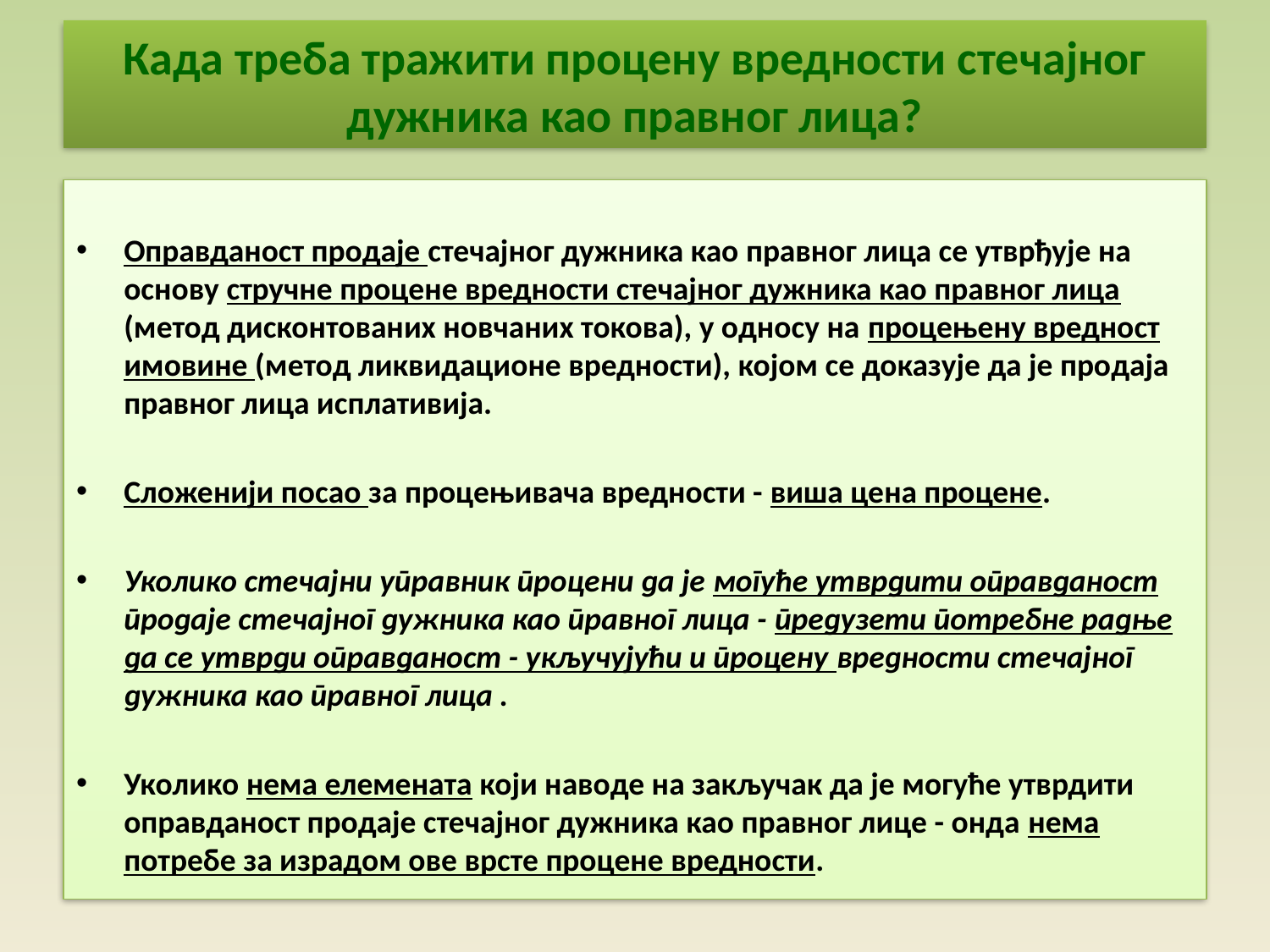

# Када треба тражити процену вредности стечајног дужника као правног лица?

Оправданост продаје стечајног дужника као правног лица се утврђује на основу стручне процене вредности стечајног дужника као правног лица (метод дисконтованих новчаних токова), у односу на процењену вредност имовине (метод ликвидационе вредности), којом се доказује да је продаја правног лица исплативија.

Сложенији посао за процењивача вредности - виша цена процене.

Уколико стечајни управник процени да је могуће утврдити оправданост продаје стечајног дужника као правног лица - предузети потребне радње да се утврди оправданост - укључујући и процену вредности стечајног дужника као правног лица .

Уколико нема елемената који наводе на закључак да је могуће утврдити оправданост продаје стечајног дужника као правног лице - онда нема потребе за израдом ове врсте процене вредности.